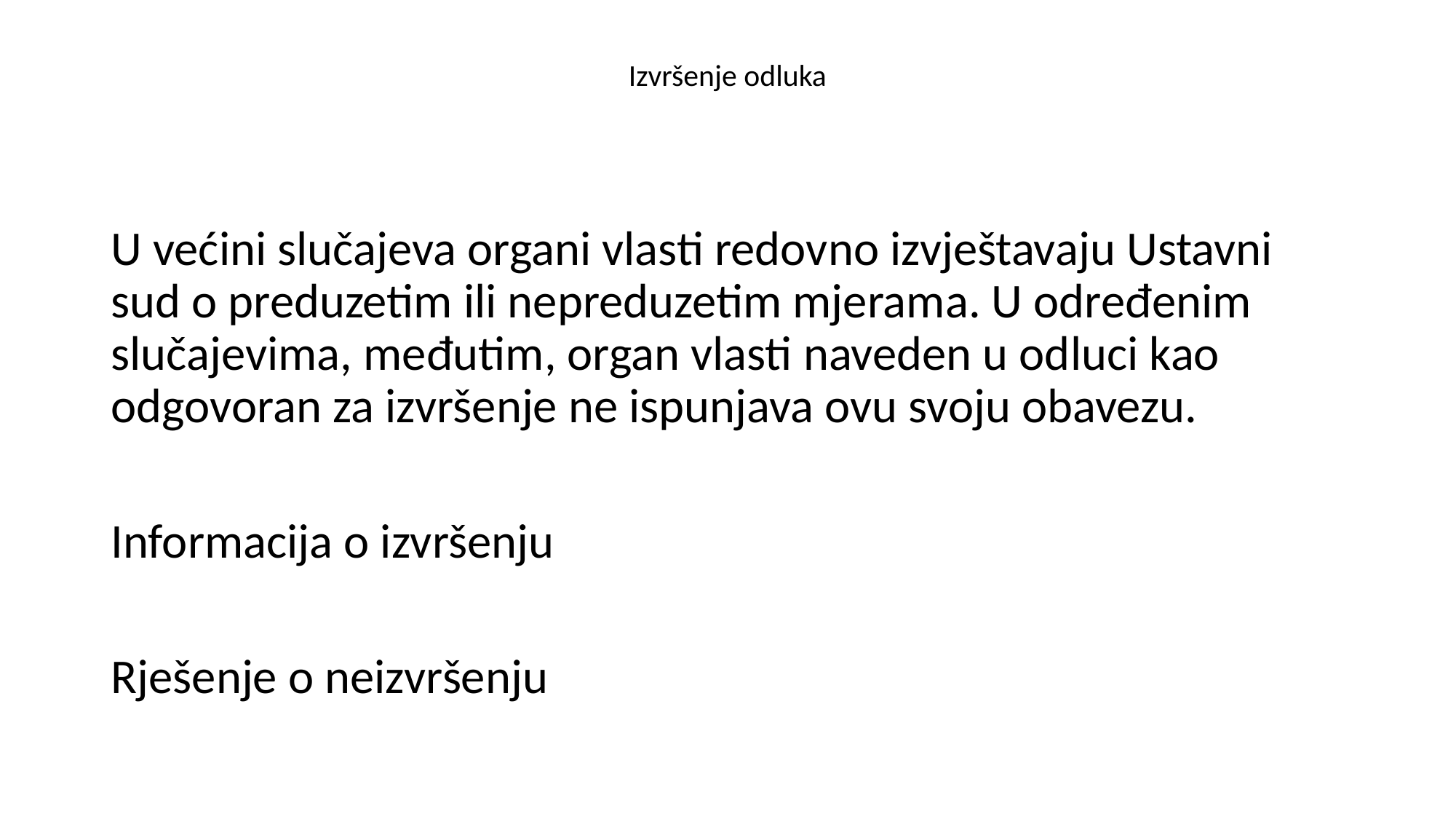

# Izvršenje odluka
U većini slučajeva organi vlasti redovno izvještavaju Ustavni sud o preduzetim ili nepreduzetim mjerama. U određenim slučajevima, međutim, organ vlasti naveden u odluci kao odgovoran za izvršenje ne ispunjava ovu svoju obavezu.

Informacija o izvršenju

Rješenje o neizvršenju